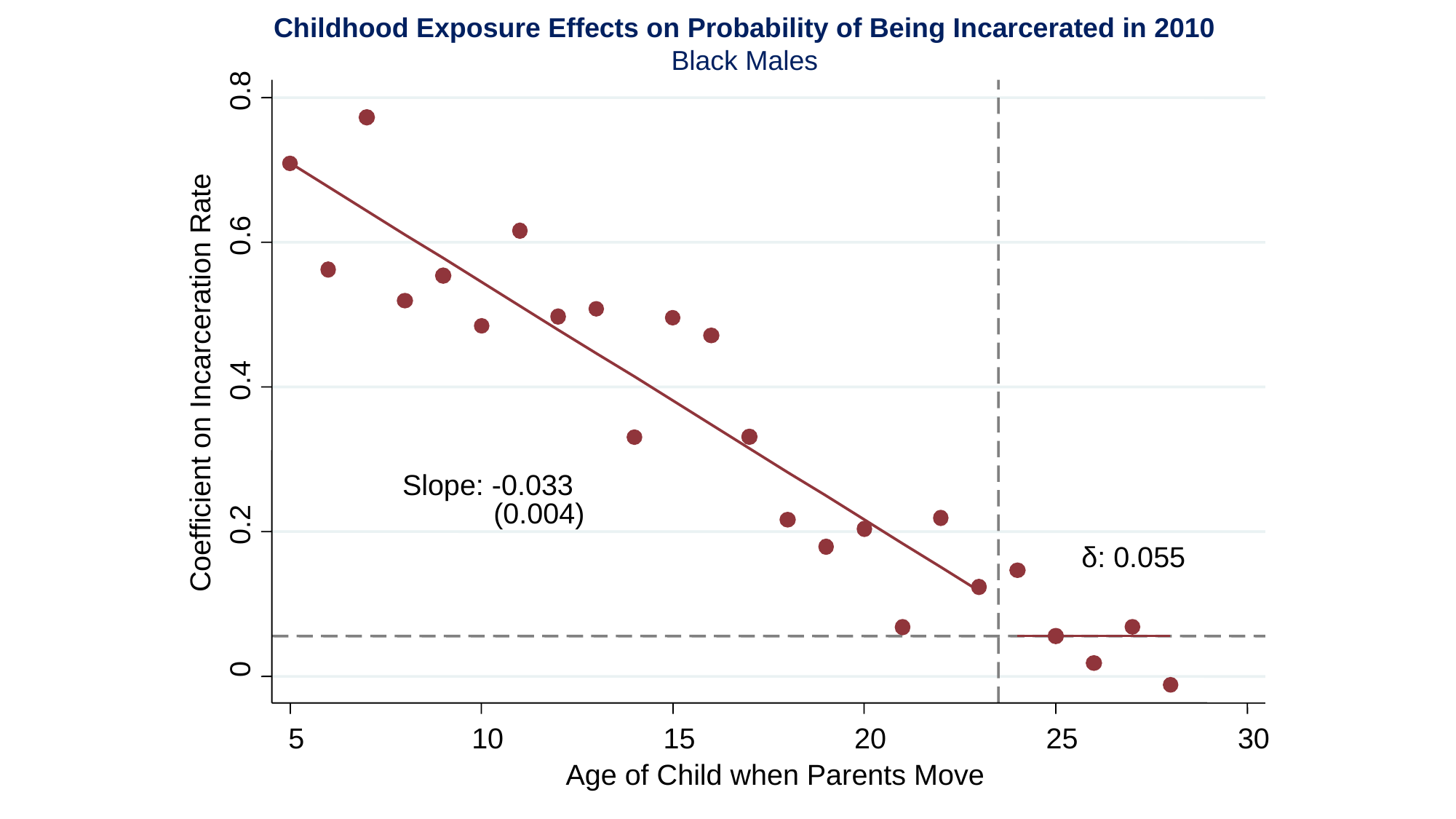

Childhood Exposure Effects on Probability of Being Incarcerated in 2010
Black Males

0.8

0.6

0.4
Coefficient on Incarceration Rate

Slope: -0.033

            (0.004)
0.2

δ: 0.055

0

5
10
15
20
25
30
Age of Child when Parents Move